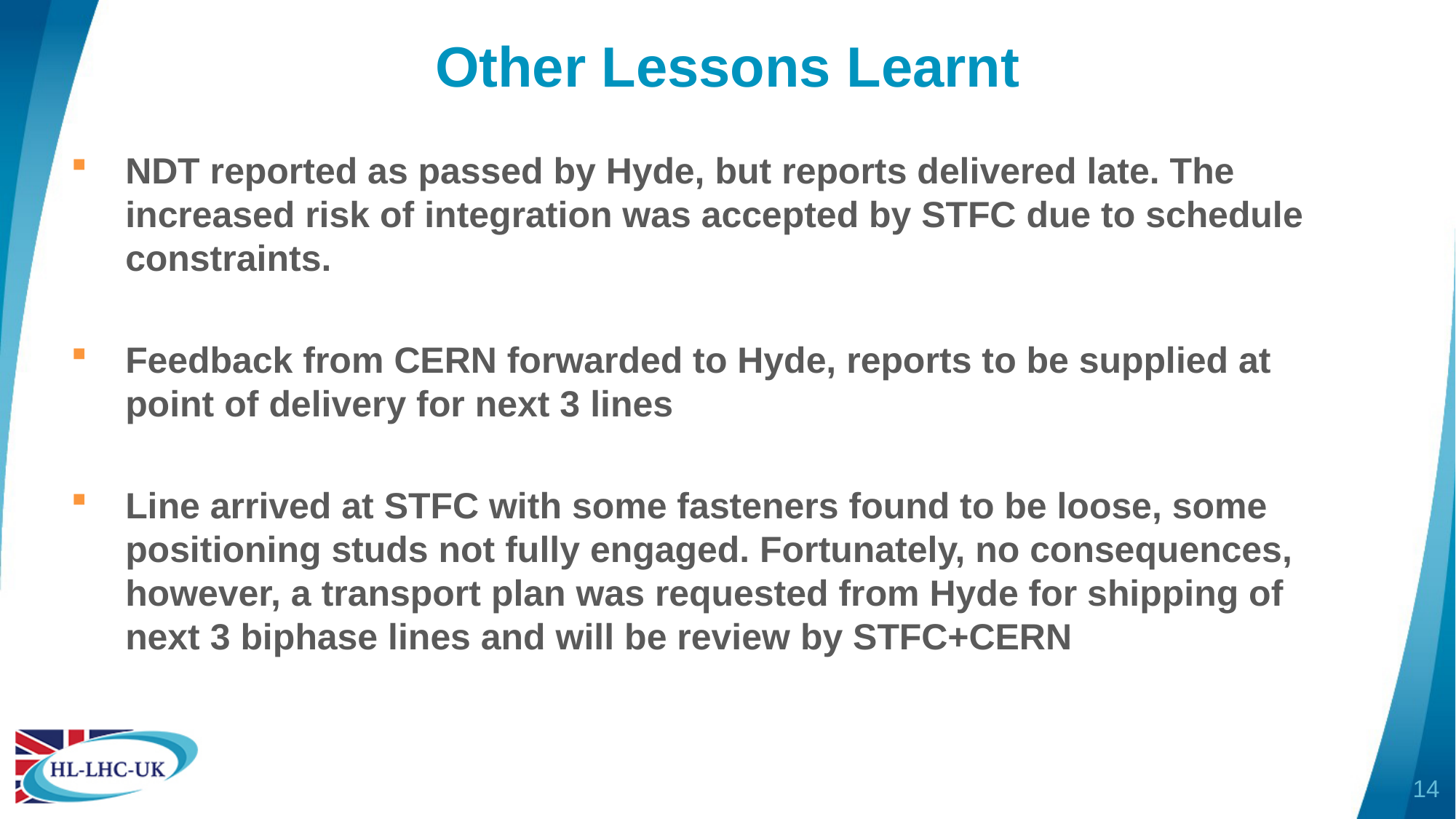

# Other Lessons Learnt

NDT reported as passed by Hyde, but reports delivered late. The increased risk of integration was accepted by STFC due to schedule constraints.

Feedback from CERN forwarded to Hyde, reports to be supplied at point of delivery for next 3 lines

Line arrived at STFC with some fasteners found to be loose, some positioning studs not fully engaged. Fortunately, no consequences, however, a transport plan was requested from Hyde for shipping of next 3 biphase lines and will be review by STFC+CERN

14